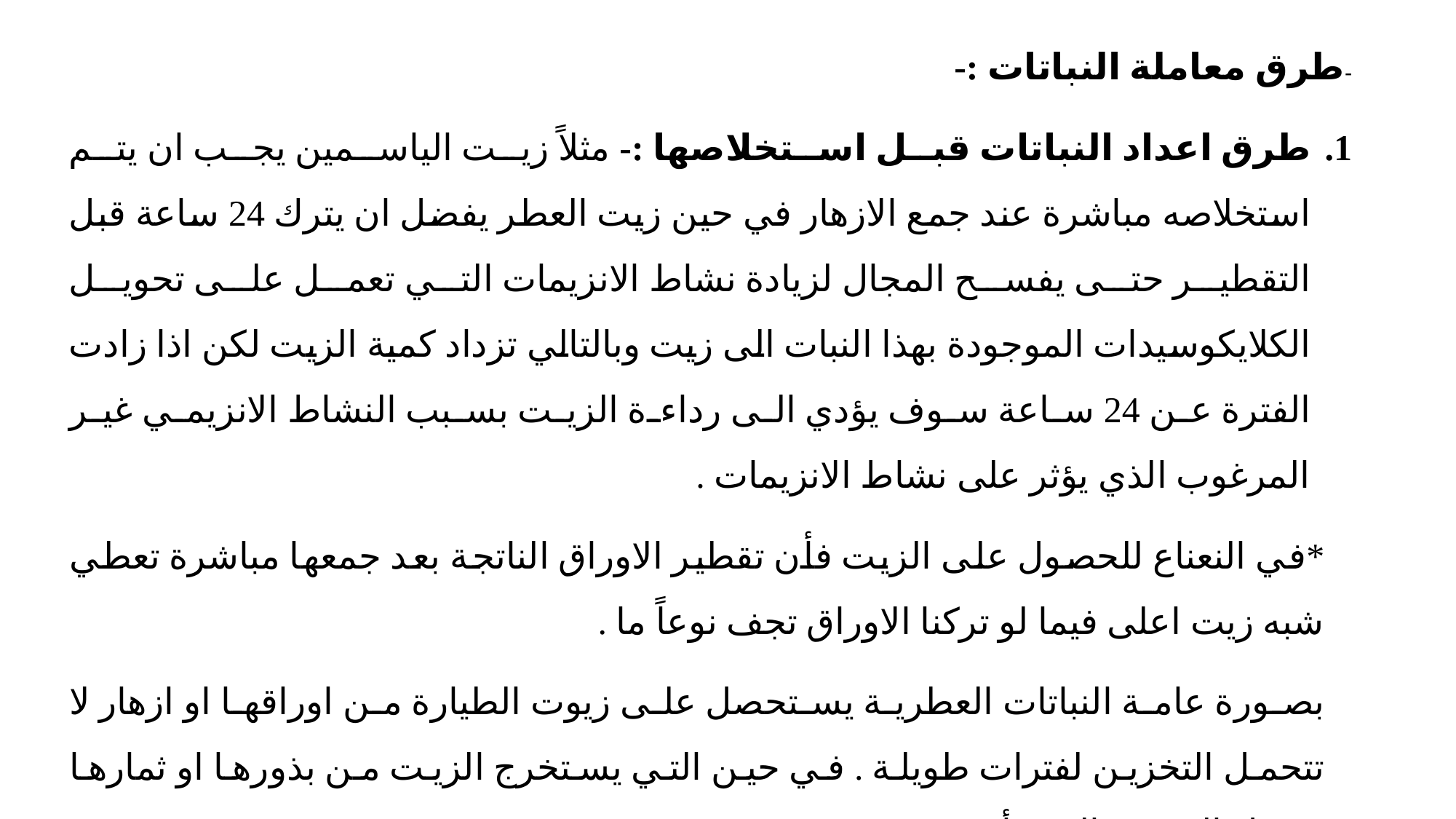

-طرق معاملة النباتات :-
طرق اعداد النباتات قبل استخلاصها :- مثلاً زيت الياسمين يجب ان يتم استخلاصه مباشرة عند جمع الازهار في حين زيت العطر يفضل ان يترك 24 ساعة قبل التقطير حتى يفسح المجال لزيادة نشاط الانزيمات التي تعمل على تحويل الكلايكوسيدات الموجودة بهذا النبات الى زيت وبالتالي تزداد كمية الزيت لكن اذا زادت الفترة عن 24 ساعة سوف يؤدي الى رداءة الزيت بسبب النشاط الانزيمي غير المرغوب الذي يؤثر على نشاط الانزيمات .
*في النعناع للحصول على الزيت فأن تقطير الاوراق الناتجة بعد جمعها مباشرة تعطي شبه زيت اعلى فيما لو تركنا الاوراق تجف نوعاً ما .
بصورة عامة النباتات العطرية يستحصل على زيوت الطيارة من اوراقها او ازهار لا تتحمل التخزين لفترات طويلة . في حين التي يستخرج الزيت من بذورها او ثمارها تتحمل التخزين الى 6 أشهر .